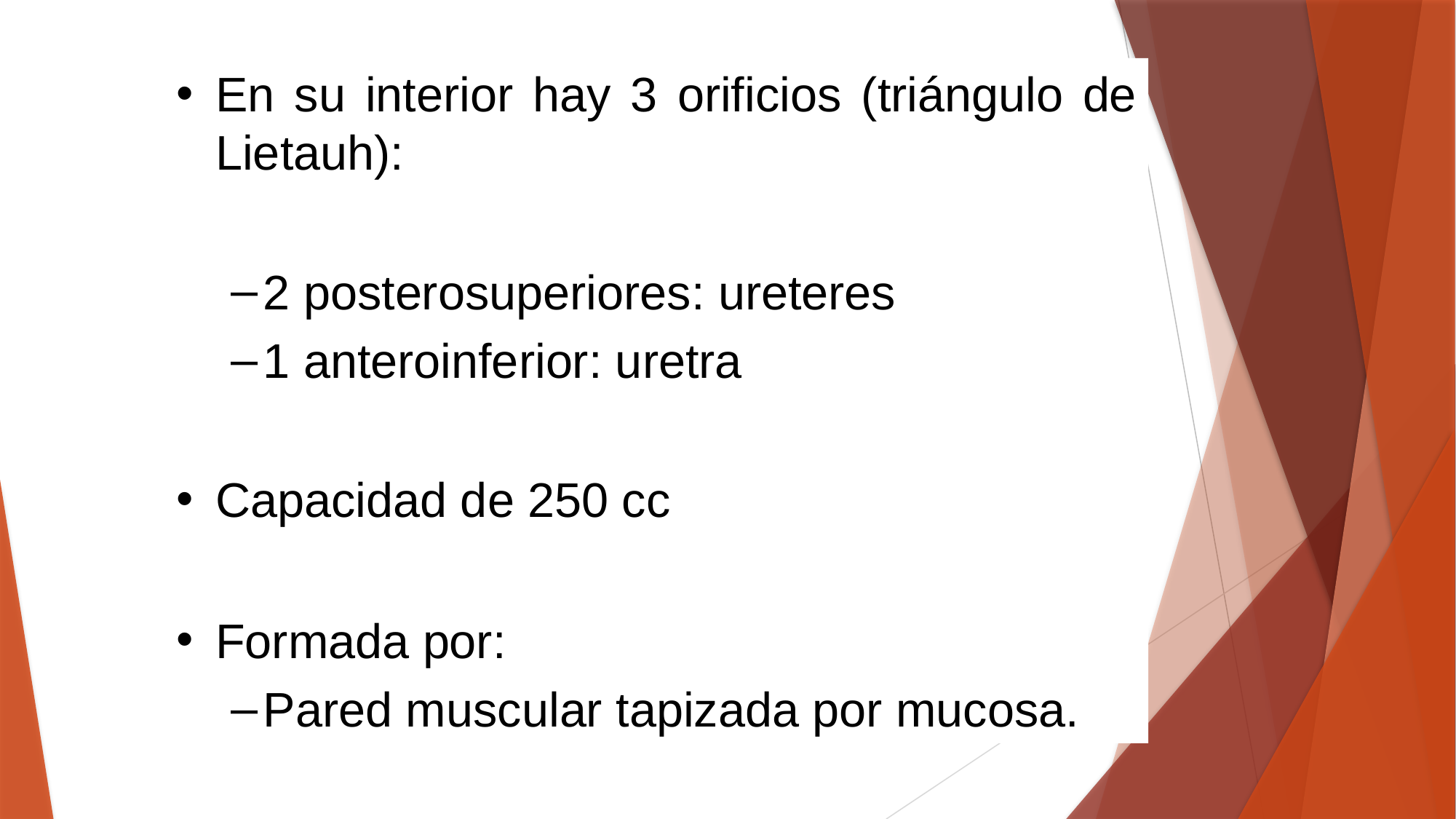

En su interior hay 3 orificios (triángulo de Lietauh):

2 posterosuperiores: ureteres
1 anteroinferior: uretra

Capacidad de 250 cc

Formada por:
Pared muscular tapizada por mucosa.